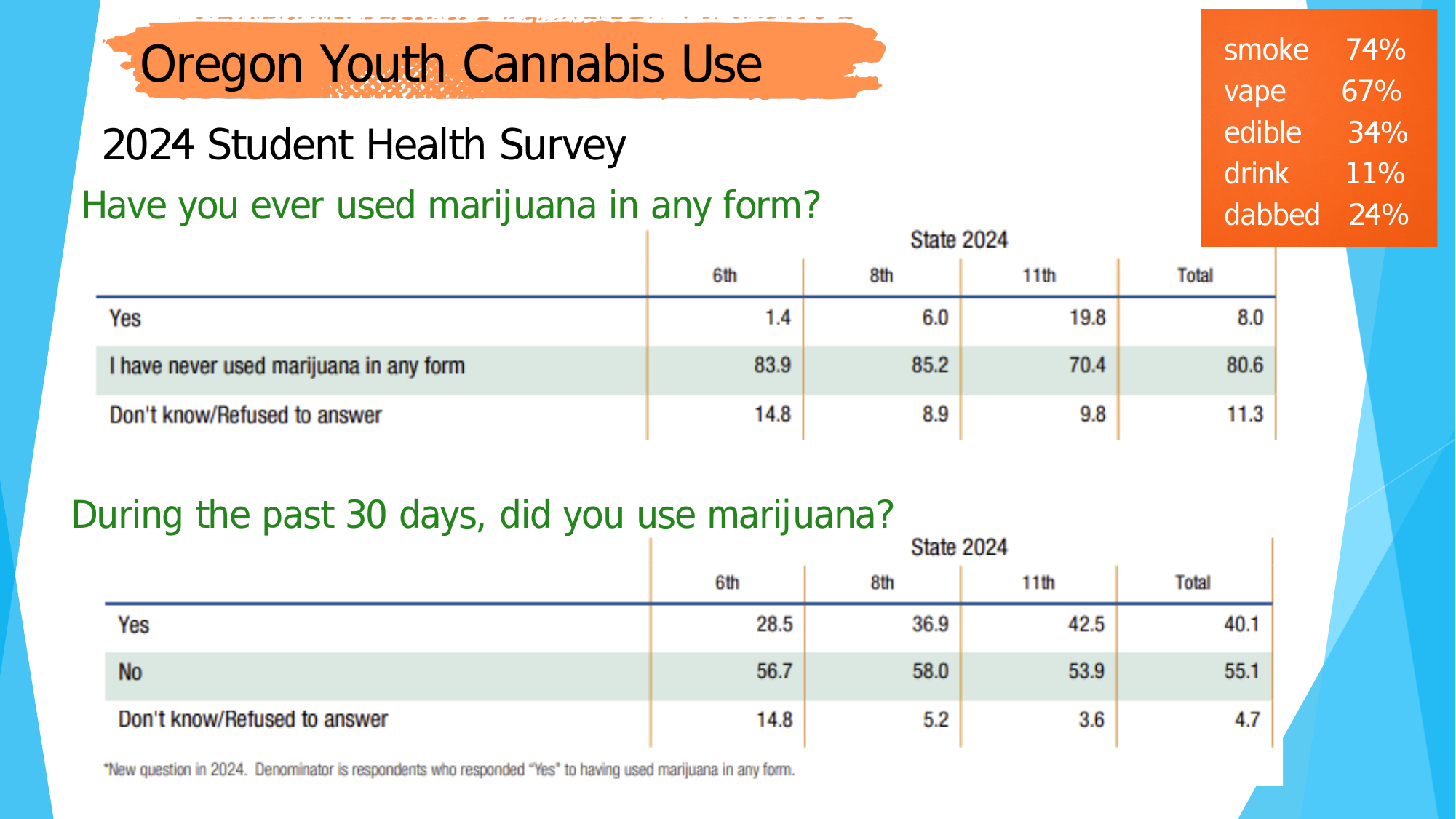

Oregon Youth Cannabis Use
smoke    74%
vape      67%
edible     34%
drink      11%
dabbed   24%
2024 Student Health Survey
Have you ever used marijuana in any form?

During the past 30 days, did you use marijuana?